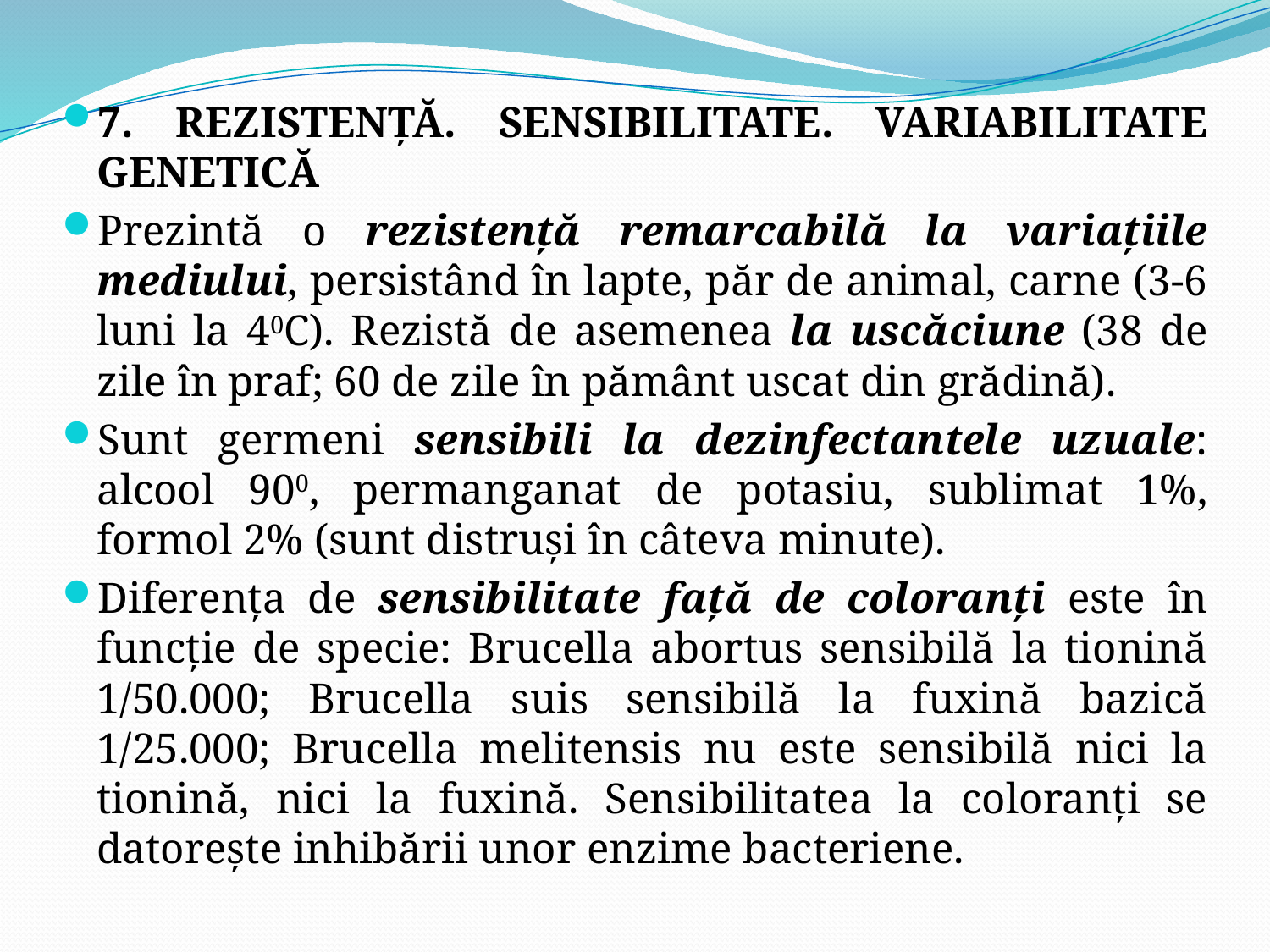

7. REZISTENŢĂ. SENSIBILITATE. VARIABILITATE GENETICĂ
Prezintă o rezistenţă remarcabilă la variaţiile mediului, persistând în lapte, păr de animal, carne (3-6 luni la 40C). Rezistă de asemenea la uscăciune (38 de zile în praf; 60 de zile în pământ uscat din grădină).
Sunt germeni sensibili la dezinfectantele uzuale: alcool 900, permanganat de potasiu, sublimat 1%, formol 2% (sunt distruşi în câteva minute).
Diferenţa de sensibilitate faţă de coloranţi este în funcţie de specie: Brucella abortus sensibilă la tionină 1/50.000; Brucella suis sensibilă la fuxină bazică 1/25.000; Brucella melitensis nu este sensibilă nici la tionină, nici la fuxină. Sensibilitatea la coloranţi se datoreşte inhibării unor enzime bacteriene.